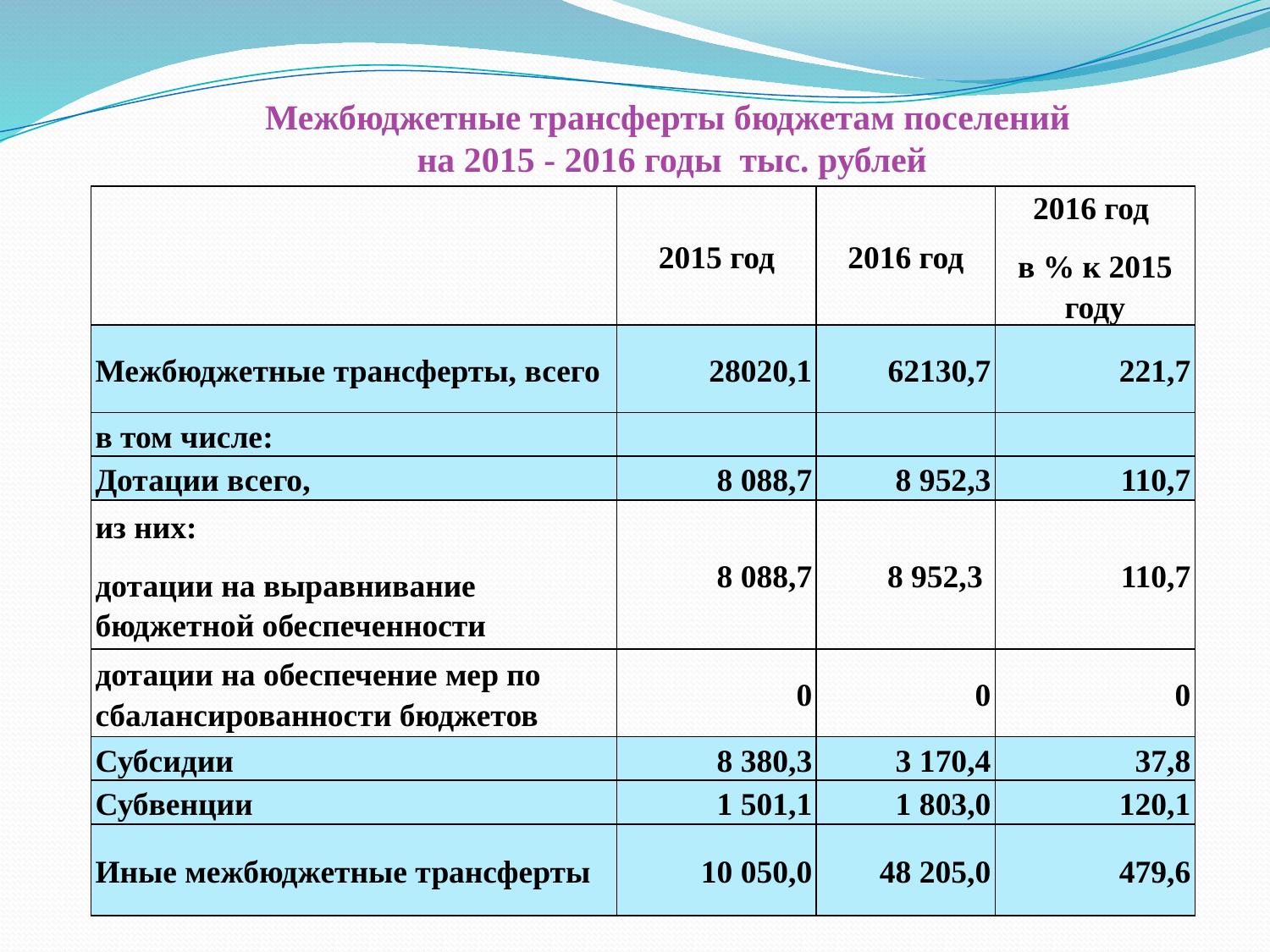

Межбюджетные трансферты бюджетам поселений
 на 2015 - 2016 годы  тыс. рублей
|  | 2015 год | 2016 год | 2016 год в % к 2015 году |
| --- | --- | --- | --- |
| Межбюджетные трансферты, всего | 28020,1 | 62130,7 | 221,7 |
| в том числе: |  |  |  |
| Дотации всего, | 8 088,7 | 8 952,3 | 110,7 |
| из них: дотации на выравнивание бюджетной обеспеченности | 8 088,7 | 8 952,3 | 110,7 |
| дотации на обеспечение мер по сбалансированности бюджетов | 0 | 0 | 0 |
| Субсидии | 8 380,3 | 3 170,4 | 37,8 |
| Субвенции | 1 501,1 | 1 803,0 | 120,1 |
| Иные межбюджетные трансферты | 10 050,0 | 48 205,0 | 479,6 |